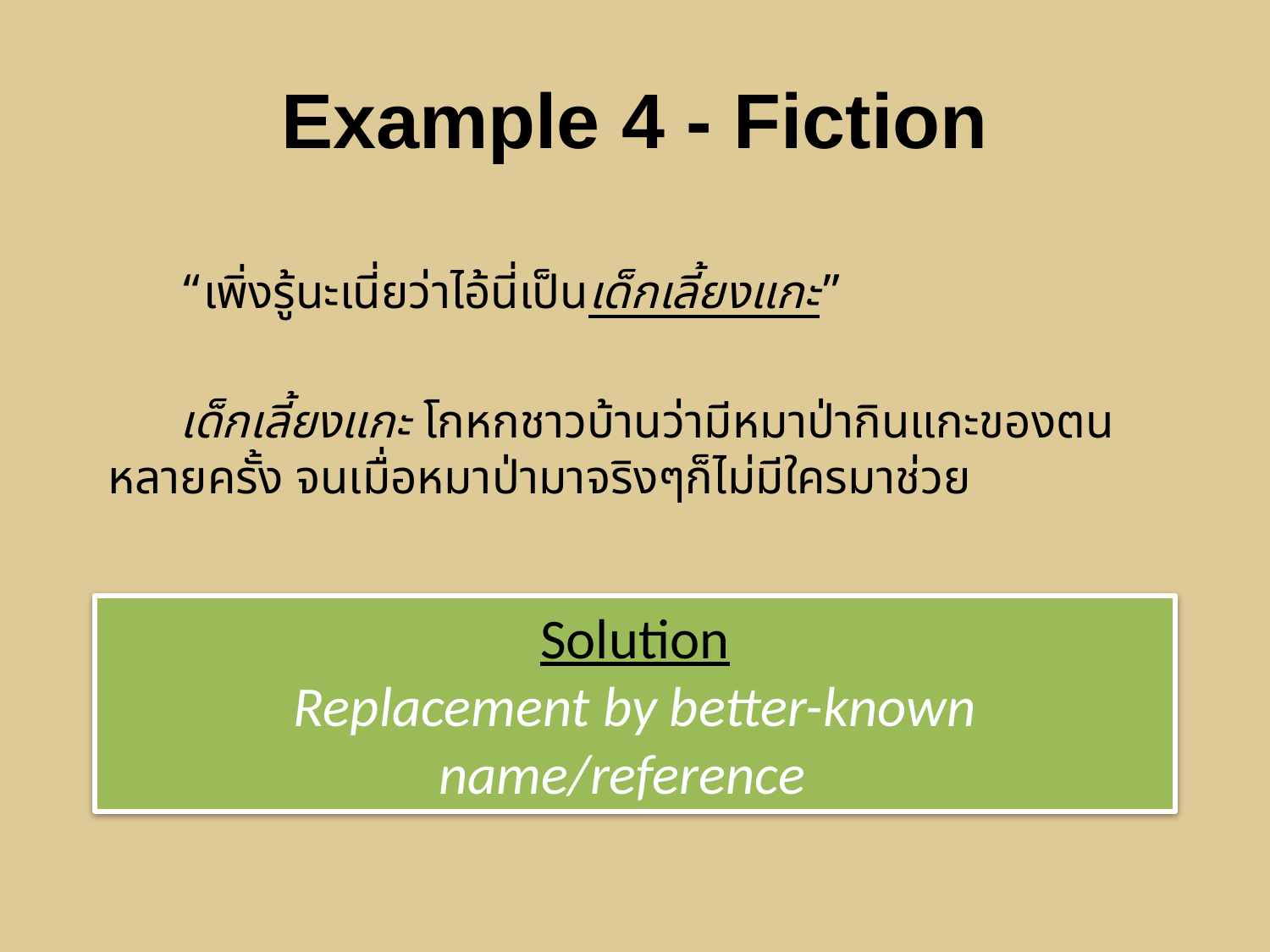

# Example 4 - Fiction
      “เพิ่งรู้นะเนี่ยว่าไอ้นี่เป็นเด็กเลี้ยงแกะ”

      เด็กเลี้ยงแกะ โกหกชาวบ้านว่ามีหมาป่ากินแกะของตนหลายครั้ง จนเมื่อหมาป่ามาจริงๆก็ไม่มีใครมาช่วย

Solution
Replacement by better-known name/reference